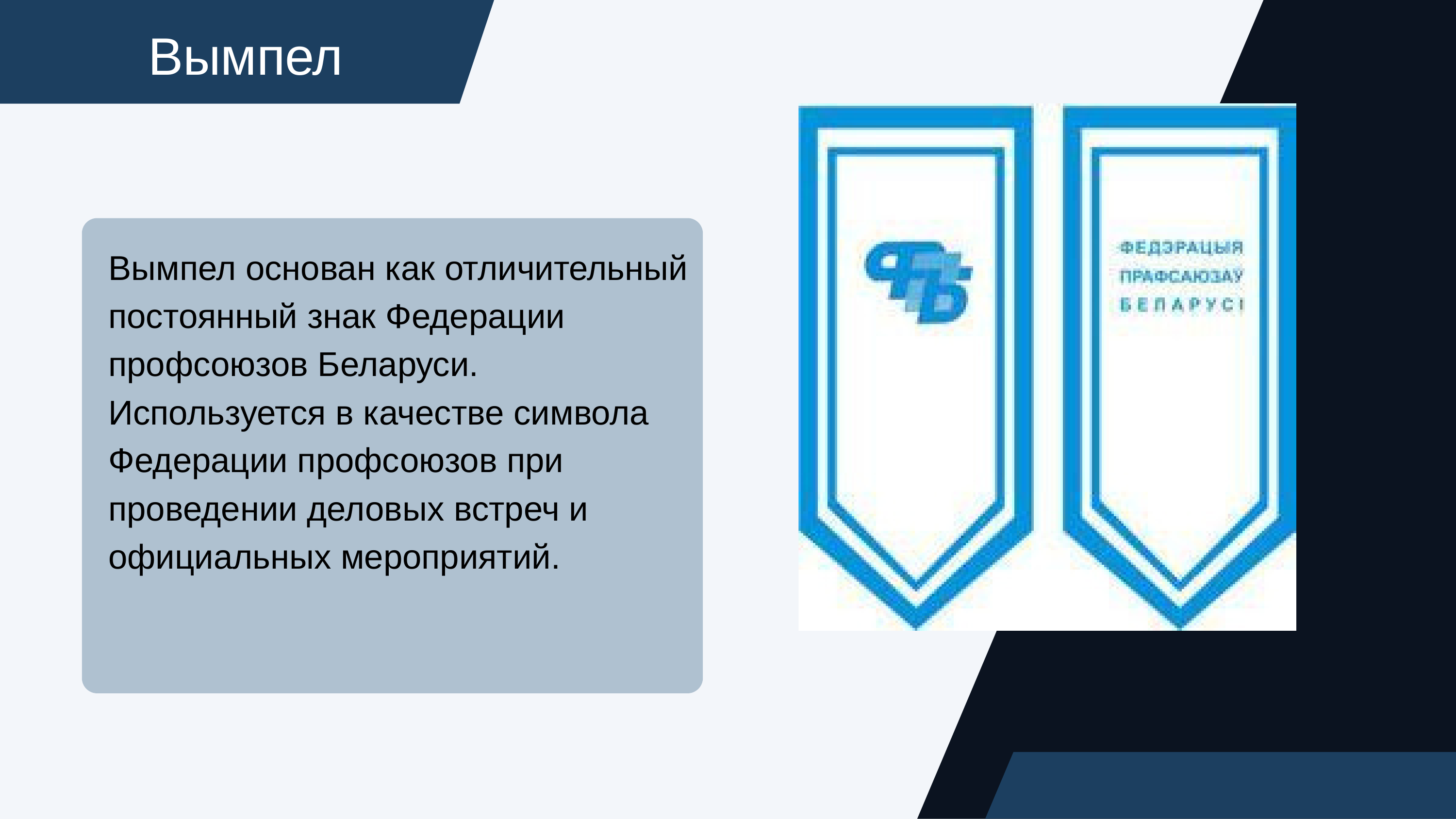

Вымпел

Вымпел основан как отличительный постоянный знак Федерации профсоюзов Беларуси.
Используется в качестве символа Федерации профсоюзов при проведении деловых встреч и официальных мероприятий.